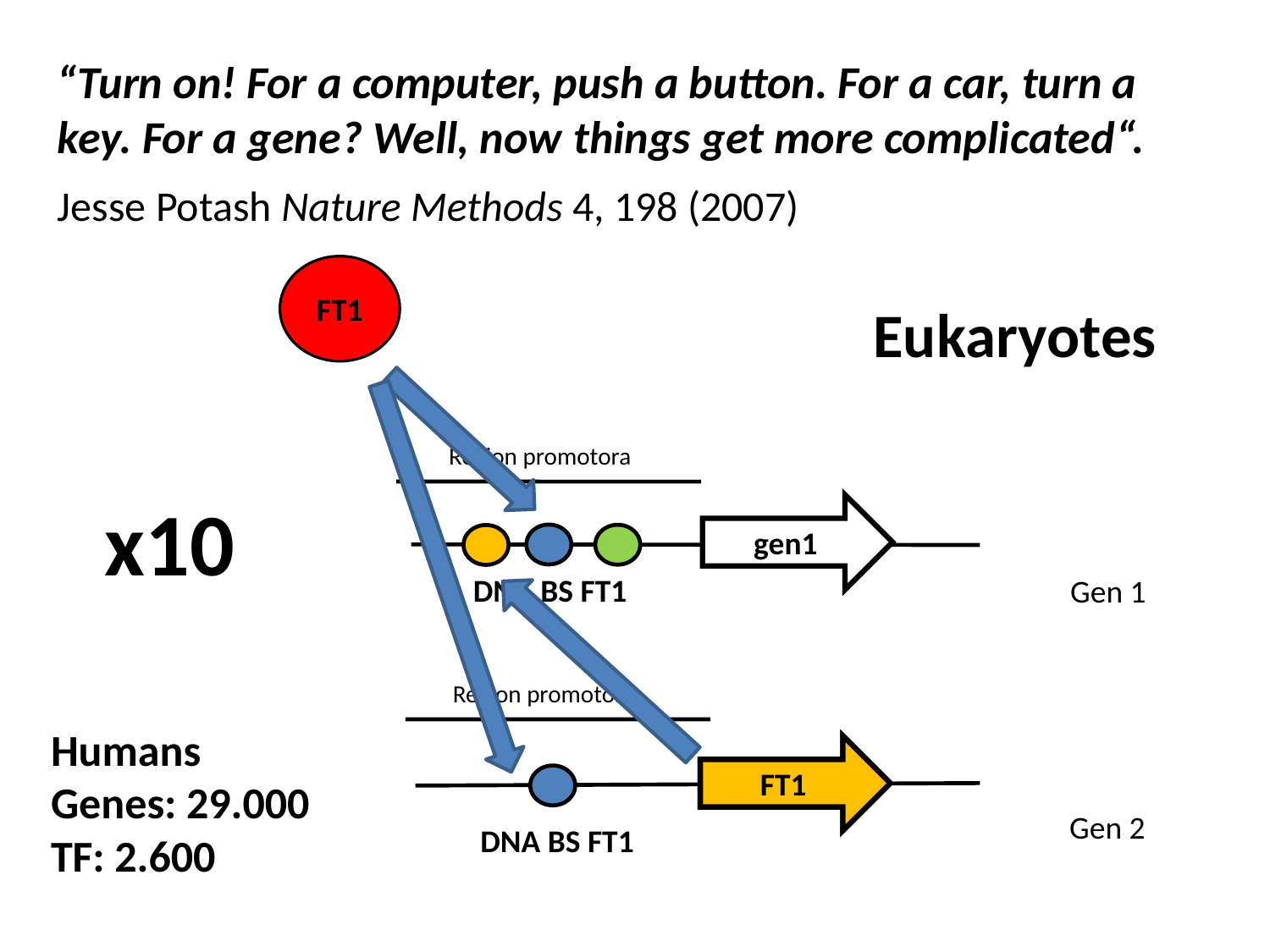

“Turn on! For a computer, push a button. For a car, turn a key. For a gene? Well, now things get more complicated“.

Jesse Potash Nature Methods 4, 198 (2007)
FT1
Eukaryotes

Region promotora
x10

gen1

DNA BS FT1

Gen 1

Region promotora
Humans
Genes: 29.000
TF: 2.600

gen4
FT1

DNA BS FT1

Gen 2